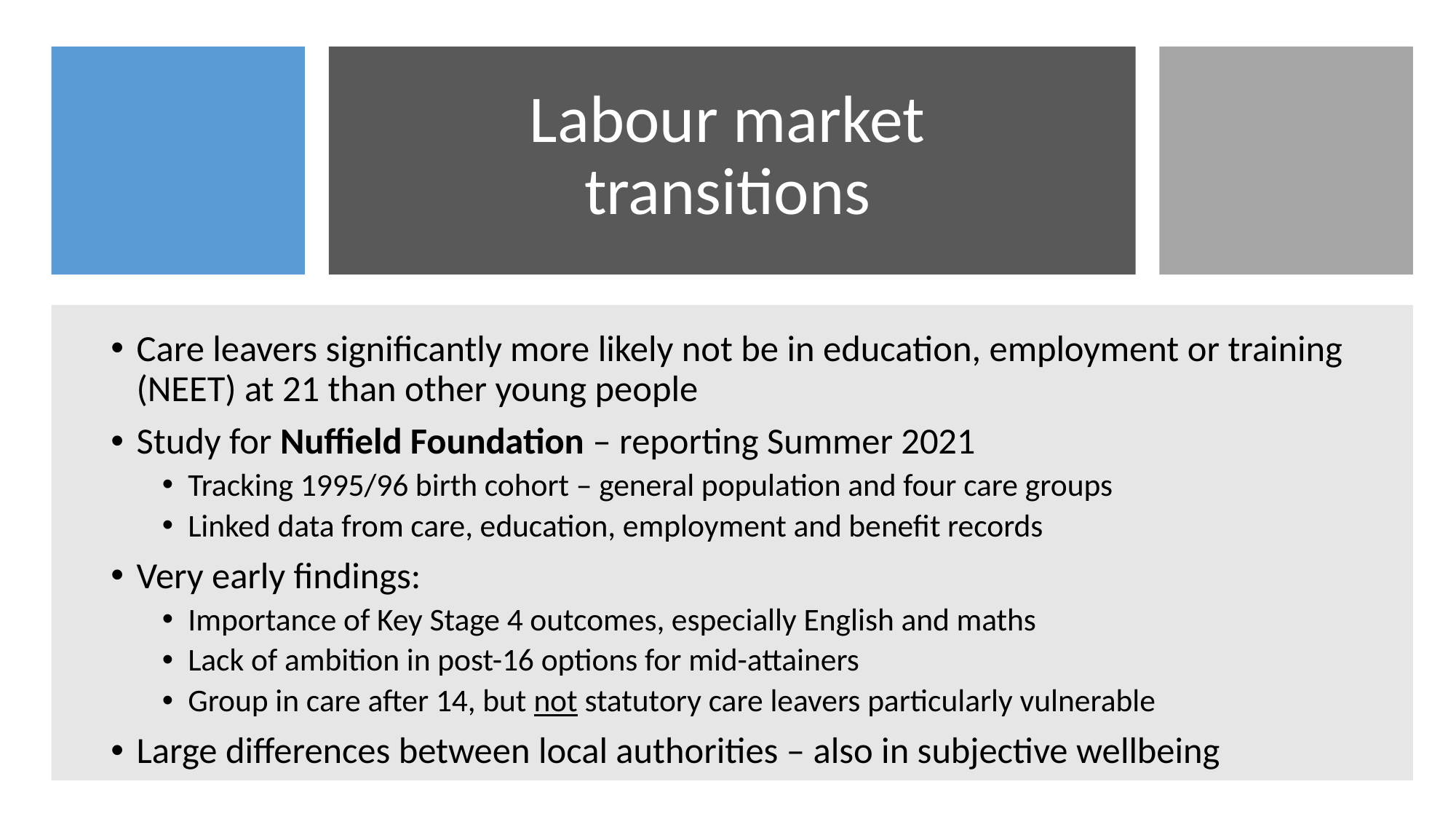

# Labour market transitions
Care leavers significantly more likely not be in education, employment or training (NEET) at 21 than other young people
Study for Nuffield Foundation – reporting Summer 2021
Tracking 1995/96 birth cohort – general population and four care groups
Linked data from care, education, employment and benefit records
Very early findings:
Importance of Key Stage 4 outcomes, especially English and maths
Lack of ambition in post-16 options for mid-attainers
Group in care after 14, but not statutory care leavers particularly vulnerable
Large differences between local authorities – also in subjective wellbeing